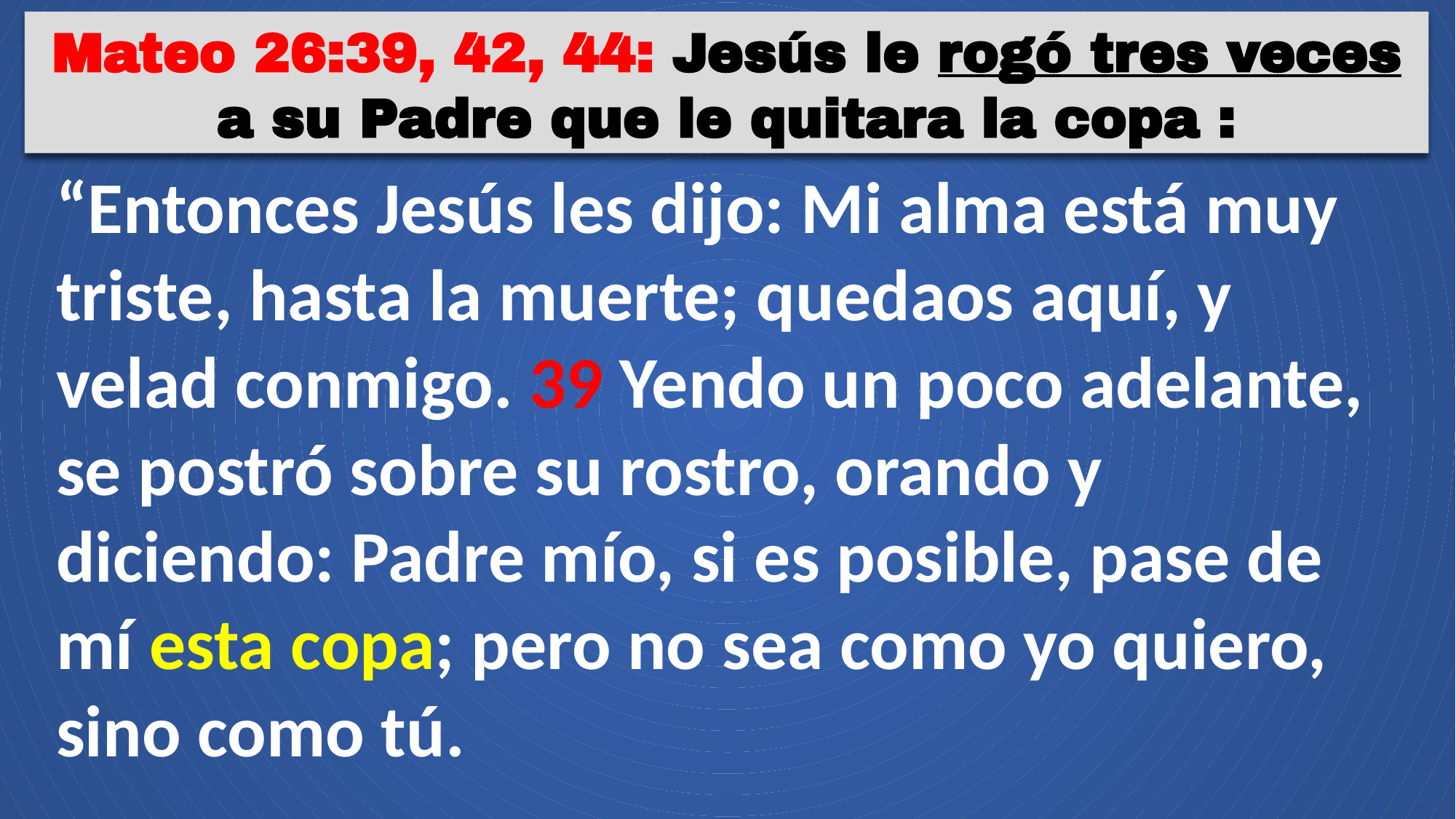

Mateo 26:39, 42, 44: Jesús le rogó tres veces a su Padre que le quitara la copa :
“Entonces Jesús les dijo: Mi alma está muy triste, hasta la muerte; quedaos aquí, y velad conmigo. 39 Yendo un poco adelante, se postró sobre su rostro, orando y diciendo: Padre mío, si es posible, pase de mí esta copa; pero no sea como yo quiero, sino como tú.